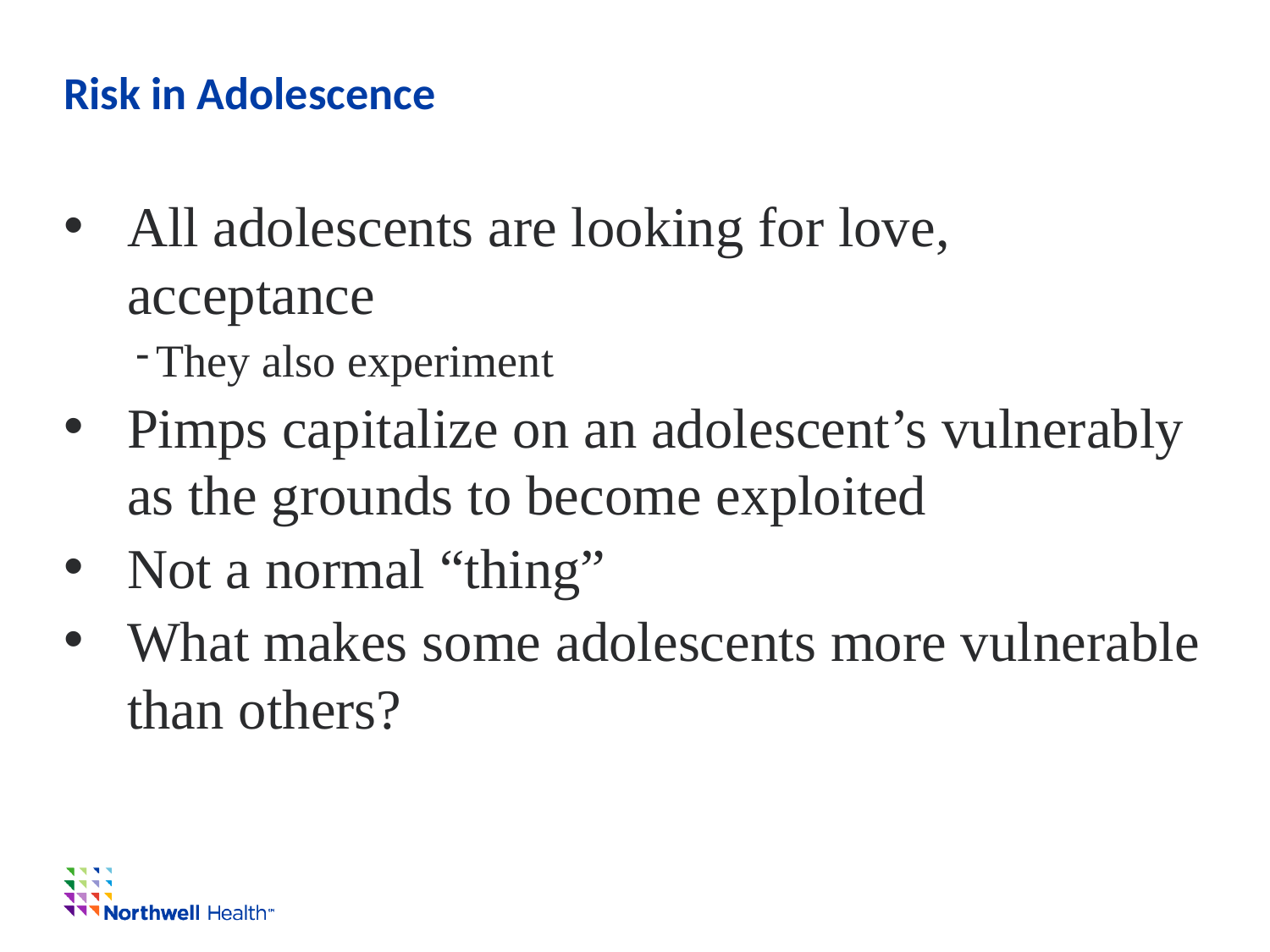

# Risk in Adolescence
All adolescents are looking for love, acceptance
They also experiment
Pimps capitalize on an adolescent’s vulnerably as the grounds to become exploited
Not a normal “thing”
What makes some adolescents more vulnerable than others?